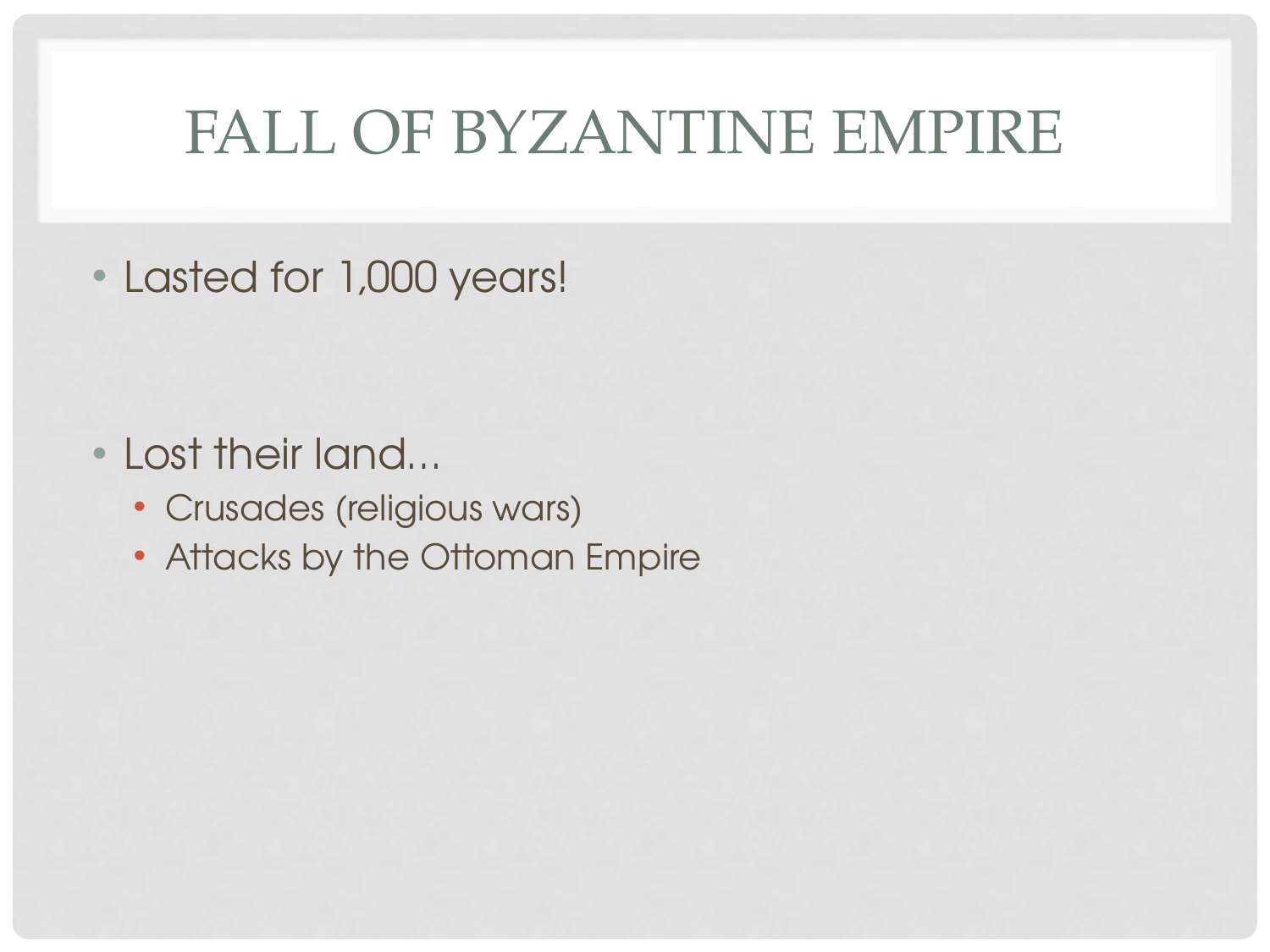

# Fall of Byzantine Empire
Lasted for 1,000 years!

Lost their land…
Crusades (religious wars)
Attacks by the Ottoman Empire